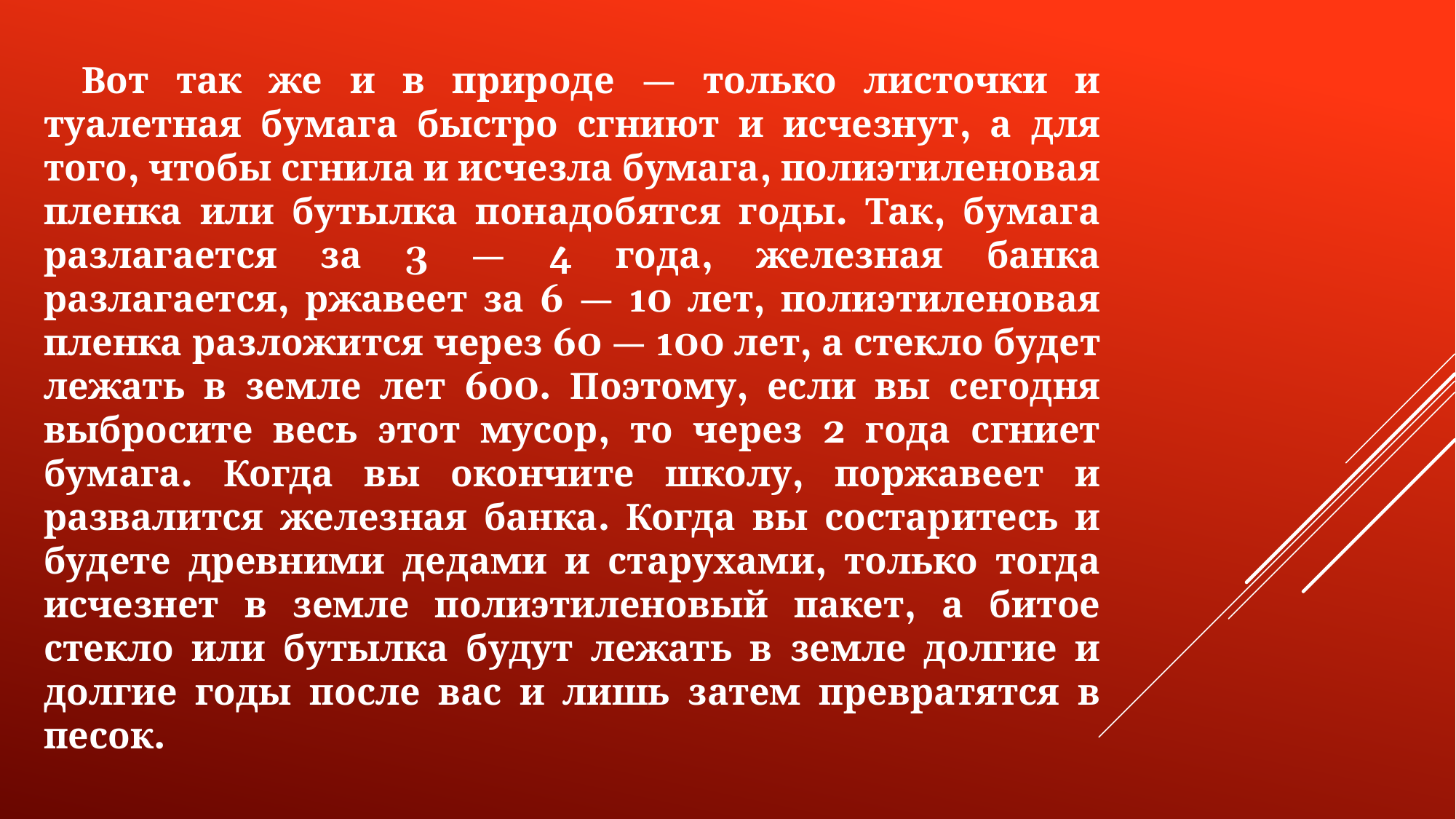

Вот так же и в природе — только листочки и туалетная бумага быстро сгниют и исчезнут, а для того, чтобы сгнила и исчезла бумага, полиэтиленовая пленка или бутылка понадобятся годы. Так, бумага разлагается за 3 — 4 года, железная банка разлагается, ржавеет за 6 — 10 лет, полиэтиленовая пленка разложится через 60 — 100 лет, а стекло будет лежать в земле лет 600. Поэтому, если вы сегодня выбросите весь этот мусор, то через 2 года сгниет бумага. Когда вы окончите школу, поржавеет и развалится железная банка. Когда вы состаритесь и будете древними дедами и старухами, только тогда исчезнет в земле полиэтиленовый пакет, а битое стекло или бутылка будут лежать в земле долгие и долгие годы после вас и лишь затем превратятся в песок.